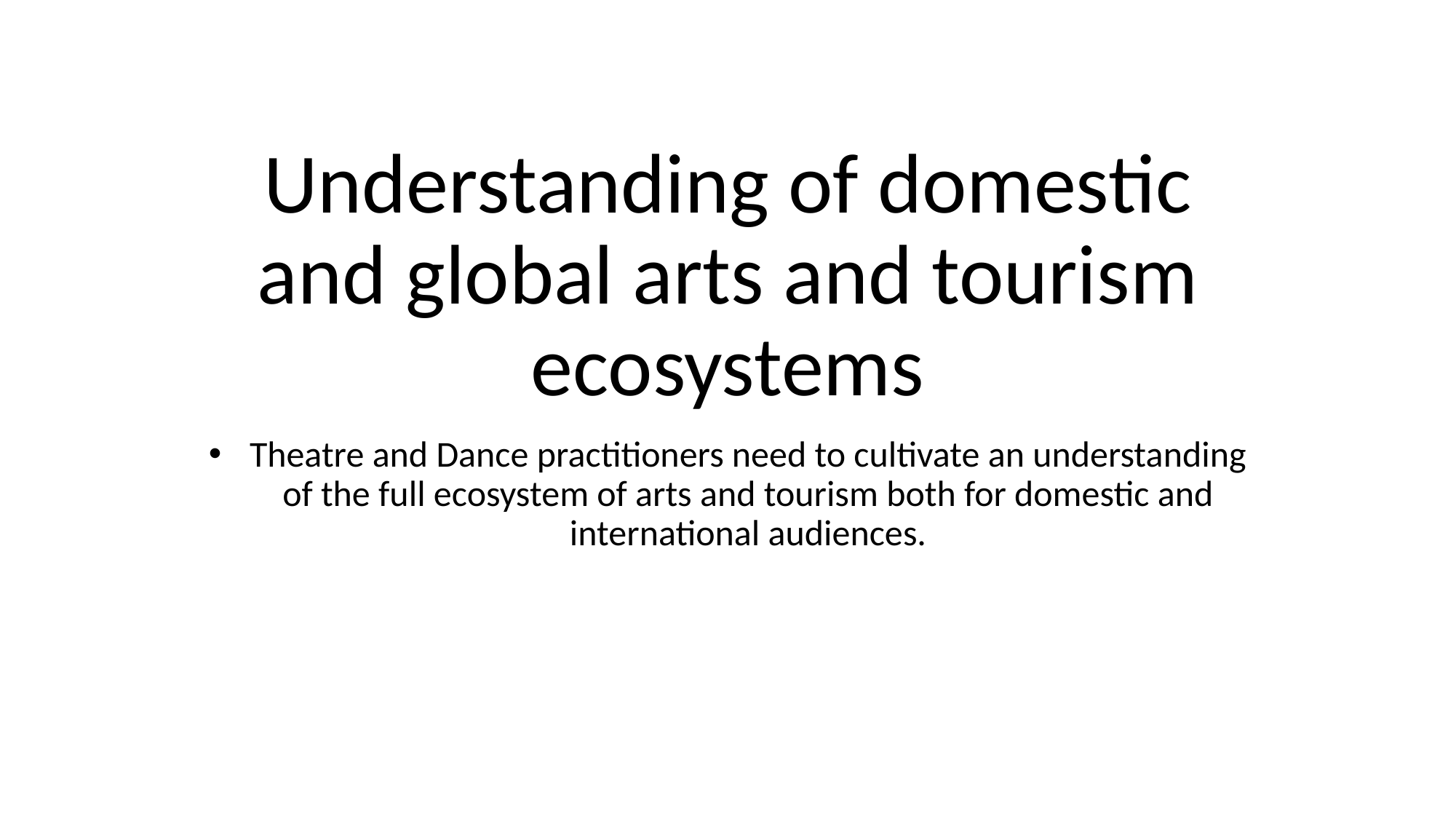

# Understanding of domestic and global arts and tourism ecosystems
Theatre and Dance practitioners need to cultivate an understanding of the full ecosystem of arts and tourism both for domestic and international audiences.